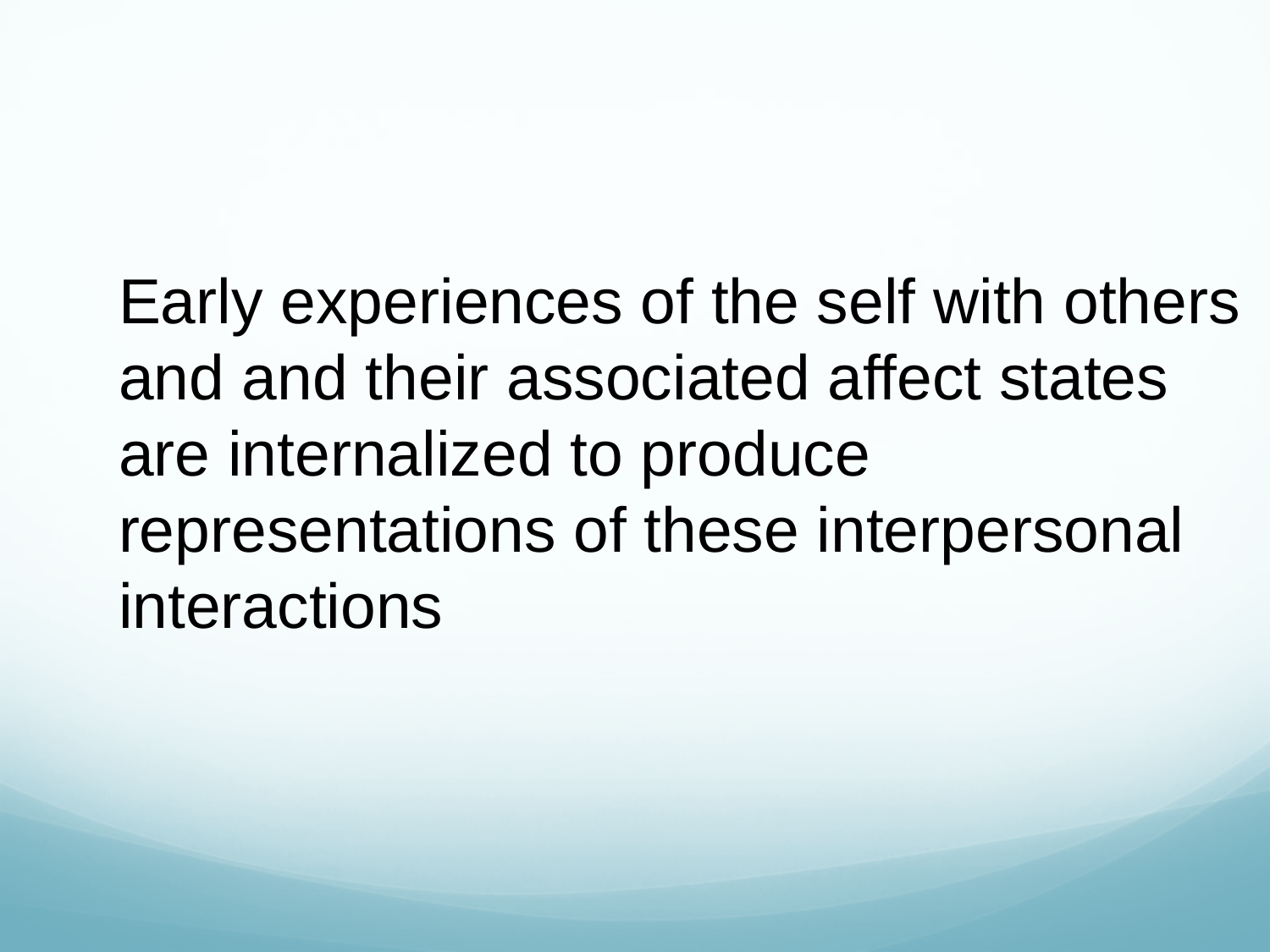

Early experiences of the self with others and and their associated affect states are internalized to produce representations of these interpersonal interactions